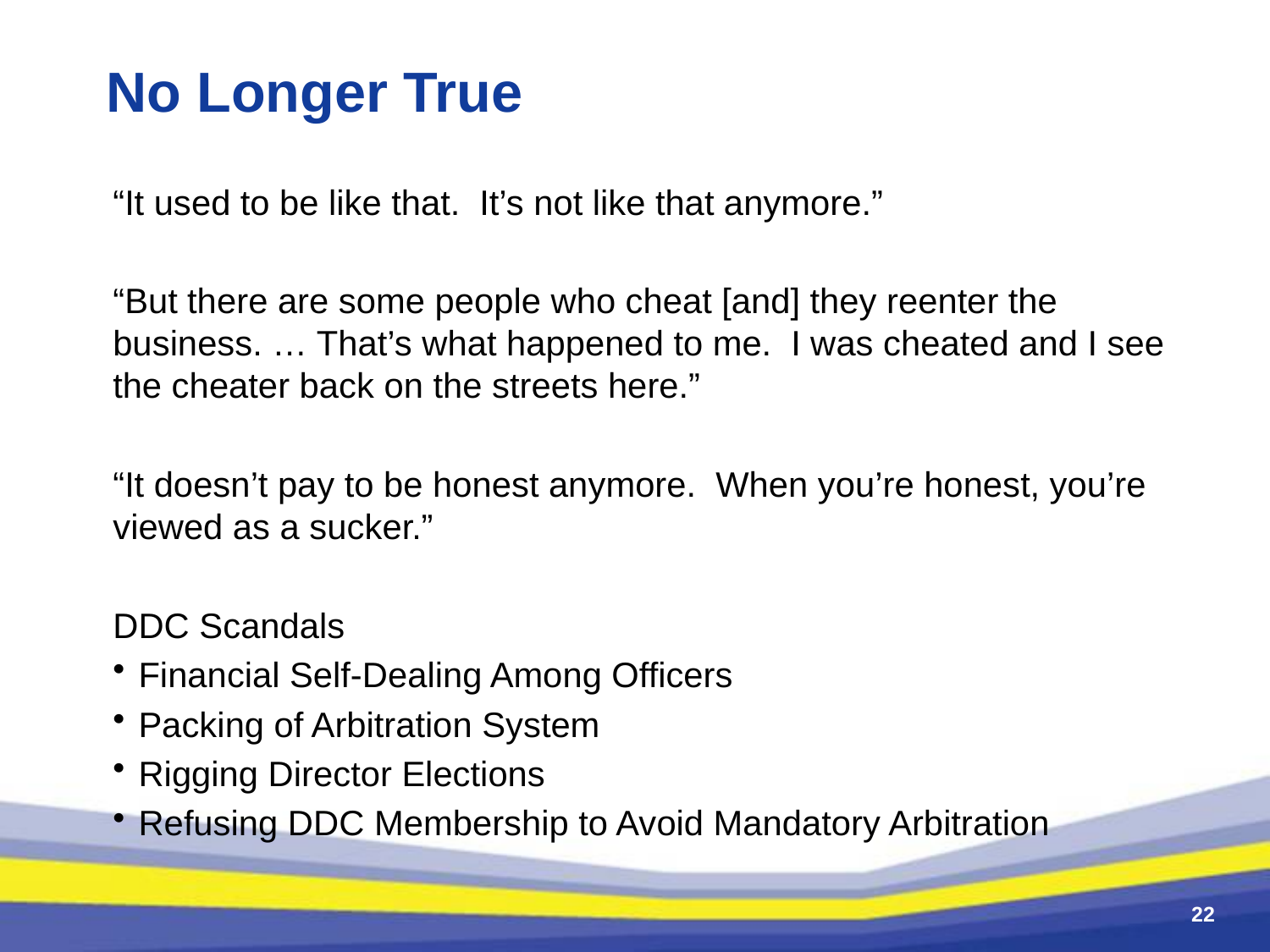

# No Longer True
“It used to be like that.  It’s not like that anymore.”

“But there are some people who cheat [and] they reenter the business. … That’s what happened to me.  I was cheated and I see the cheater back on the streets here.”

“It doesn’t pay to be honest anymore.  When you’re honest, you’re viewed as a sucker.”

DDC Scandals
Financial Self-Dealing Among Officers
Packing of Arbitration System
Rigging Director Elections
Refusing DDC Membership to Avoid Mandatory Arbitration
22